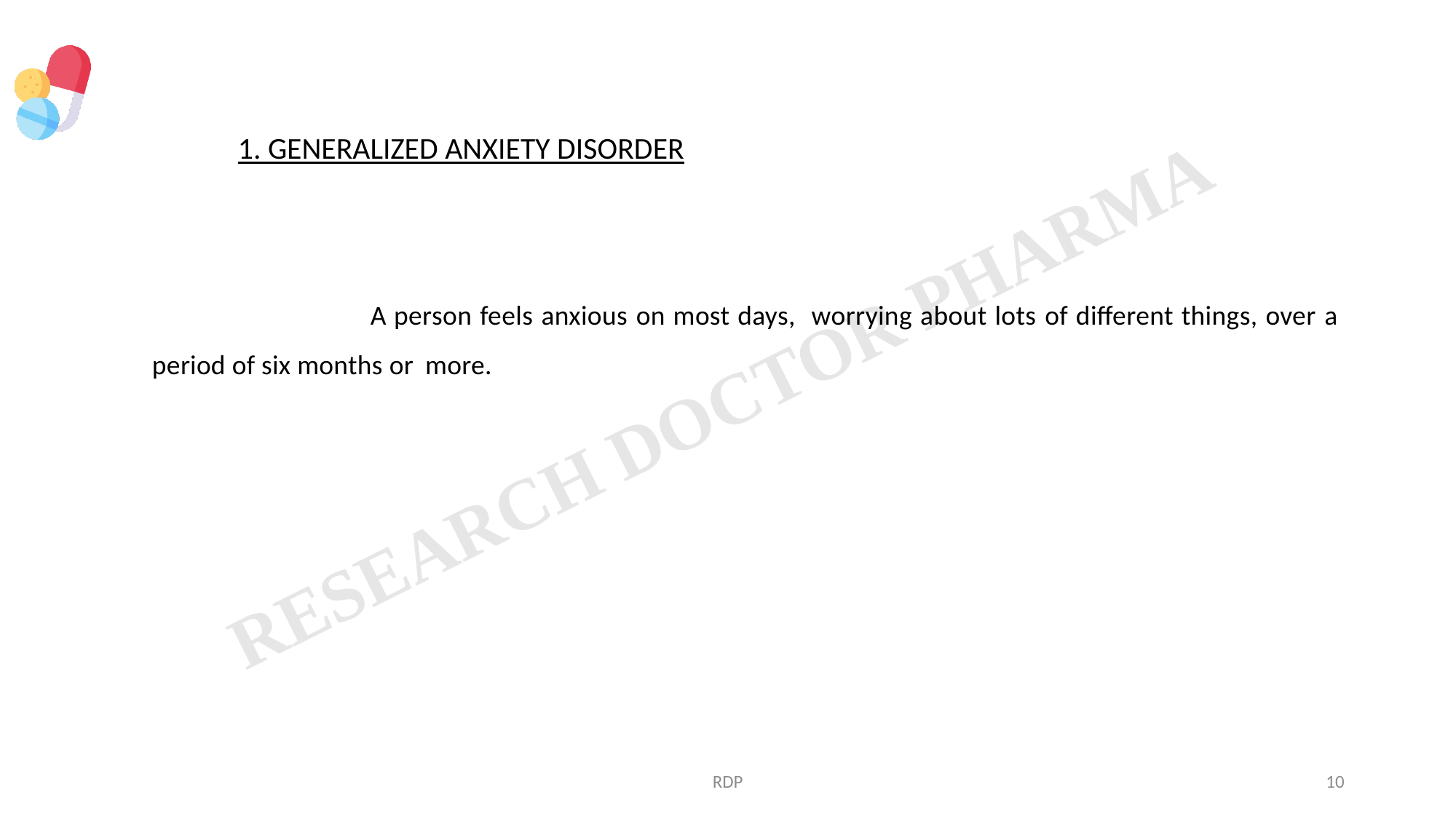

# 1. GENERALIZED ANXIETY DISORDER
			A person feels anxious on most days,  worrying about lots of different things, over a  period of six months or more.
RDP
10